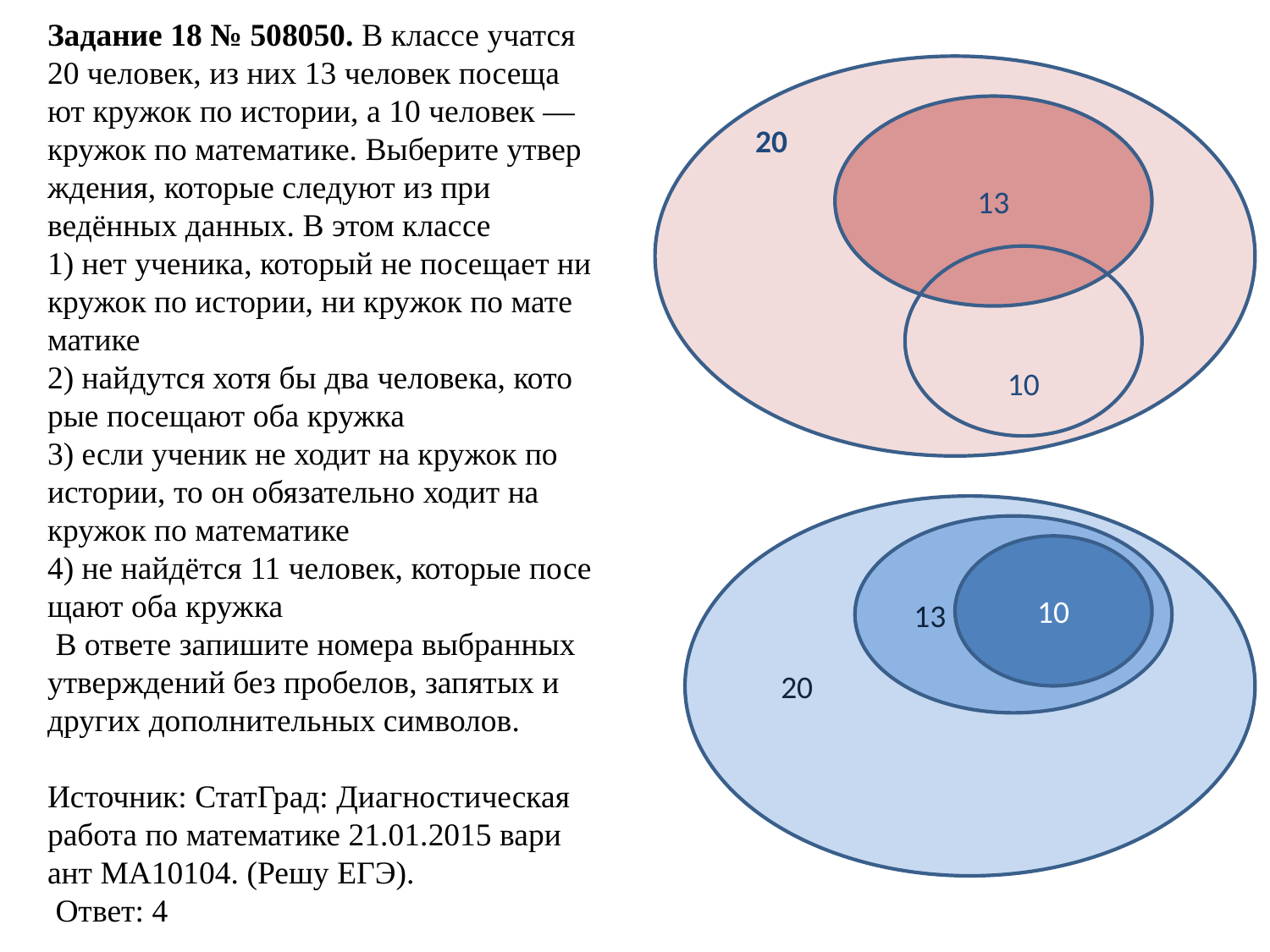

За­да­ние 18 № 508050. В клас­се учат­ся 20 че­ло­век, из них 13 че­ло­век по­се­ща­ют кру­жок по ис­то­рии, а 10 че­ло­век — кру­жок по ма­те­ма­ти­ке. Вы­бе­ри­те утвер­жде­ния, ко­то­рые сле­ду­ют из при­ведённых дан­ных. В этом клас­се
1) нет уче­ни­ка, ко­то­рый не по­се­ща­ет ни кру­жок по ис­то­рии, ни кру­жок по ма­те­ма­ти­ке
2) най­дут­ся хотя бы два че­ло­ве­ка, ко­то­рые по­се­ща­ют оба круж­ка
3) если уче­ник не ходит на кру­жок по ис­то­рии, то он обя­за­тель­но ходит на кру­жок по ма­те­ма­ти­ке
4) не найдётся 11 че­ло­век, ко­то­рые по­се­ща­ют оба круж­ка
 В от­ве­те за­пи­ши­те но­ме­ра вы­бран­ных утвер­жде­ний без про­бе­лов, за­пя­тых и дру­гих до­пол­ни­тель­ных сим­во­лов.
Источник: СтатГрад: Ди­а­гно­сти­че­ская ра­бо­та по ма­те­ма­ти­ке 21.01.2015 ва­ри­ант МА10104. (Решу ЕГЭ).
 Ответ: 4
20
13
10
20
13
10